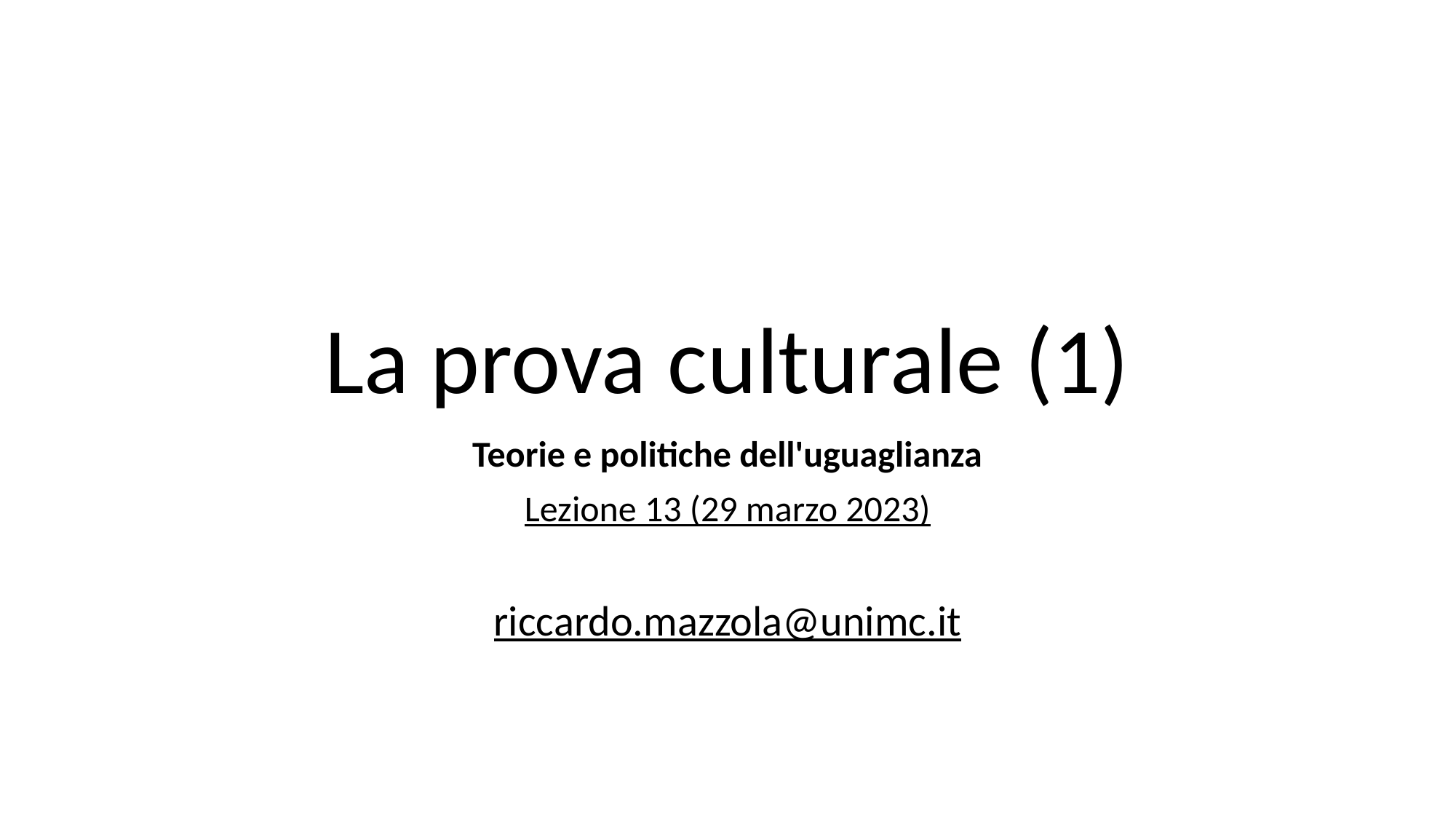

# La prova culturale (1)
Teorie e politiche dell'uguaglianza
Lezione 13 (29 marzo 2023)

riccardo.mazzola@unimc.it